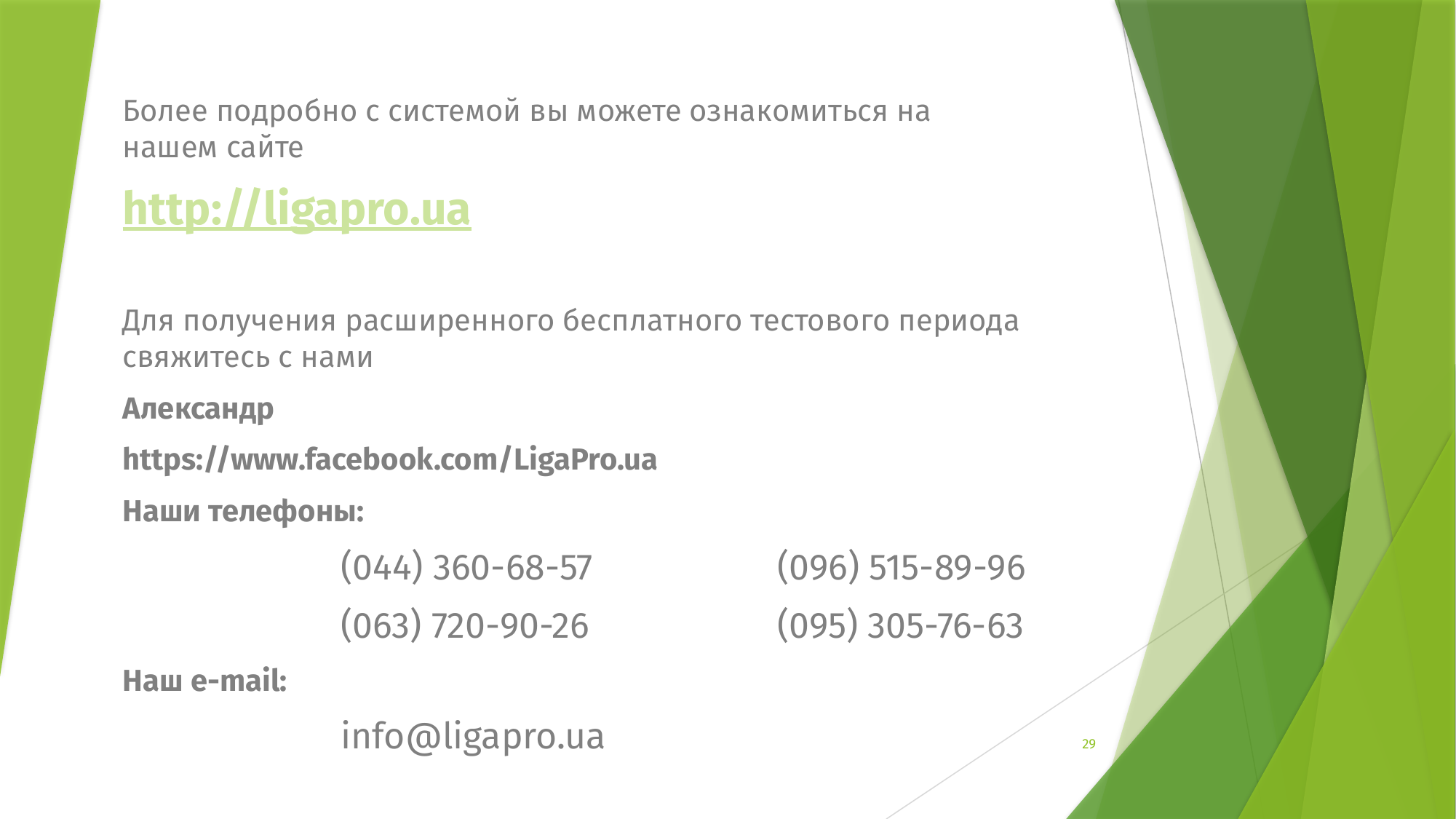

Более подробно с системой вы можете ознакомиться на нашем сайте
http://ligapro.ua

Для получения расширенного бесплатного тестового периода свяжитесь с нами
Александр
https://www.facebook.com/LigaPro.ua
Наши телефоны:
		(044) 360-68-57		(096) 515-89-96
		(063) 720-90-26		(095) 305-76-63
Наш e-mail:
		info@ligapro.ua
29